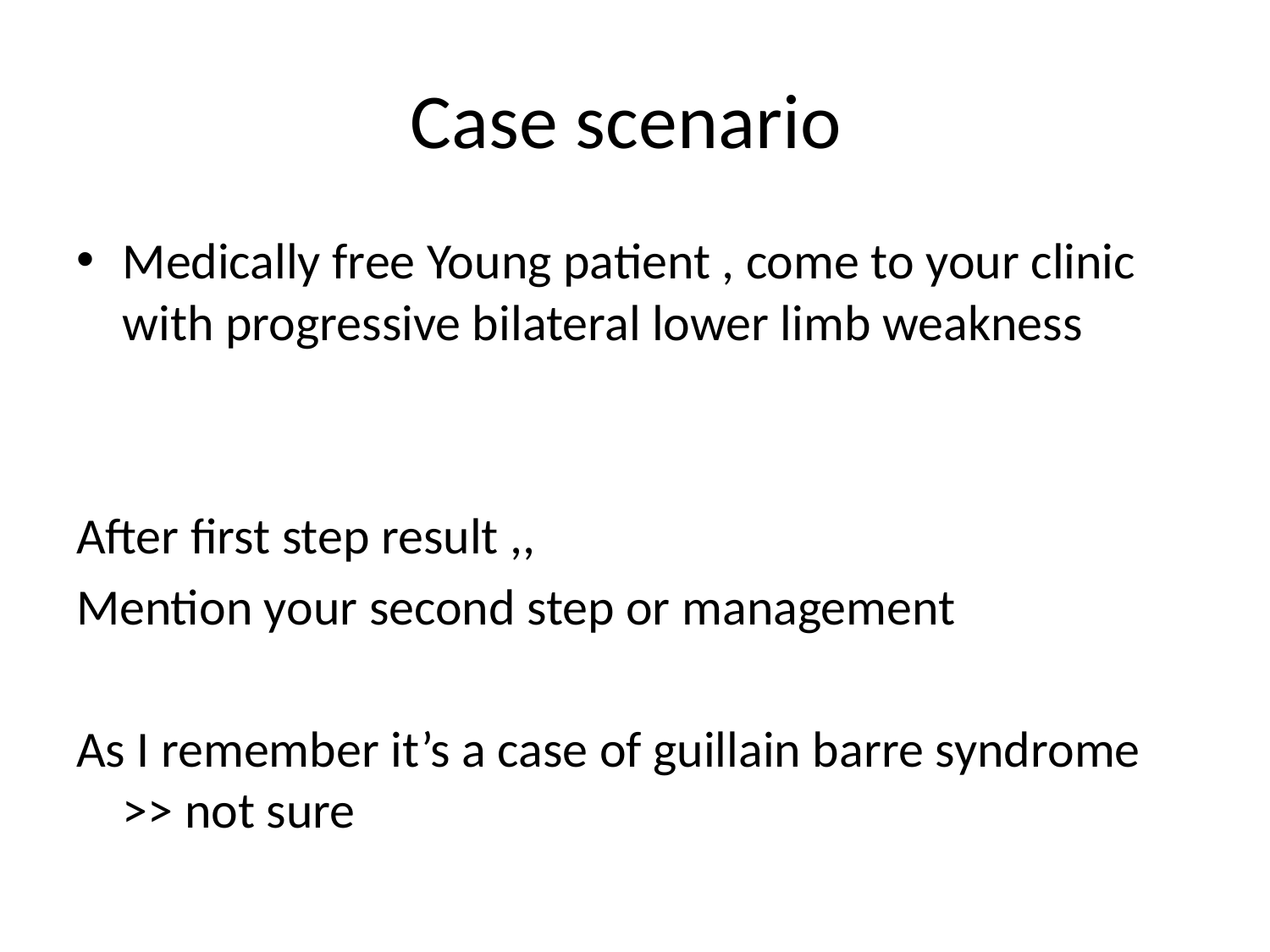

# Case scenario
Medically free Young patient , come to your clinic with progressive bilateral lower limb weakness

After first step result ,,
Mention your second step or management

As I remember it’s a case of guillain barre syndrome >> not sure